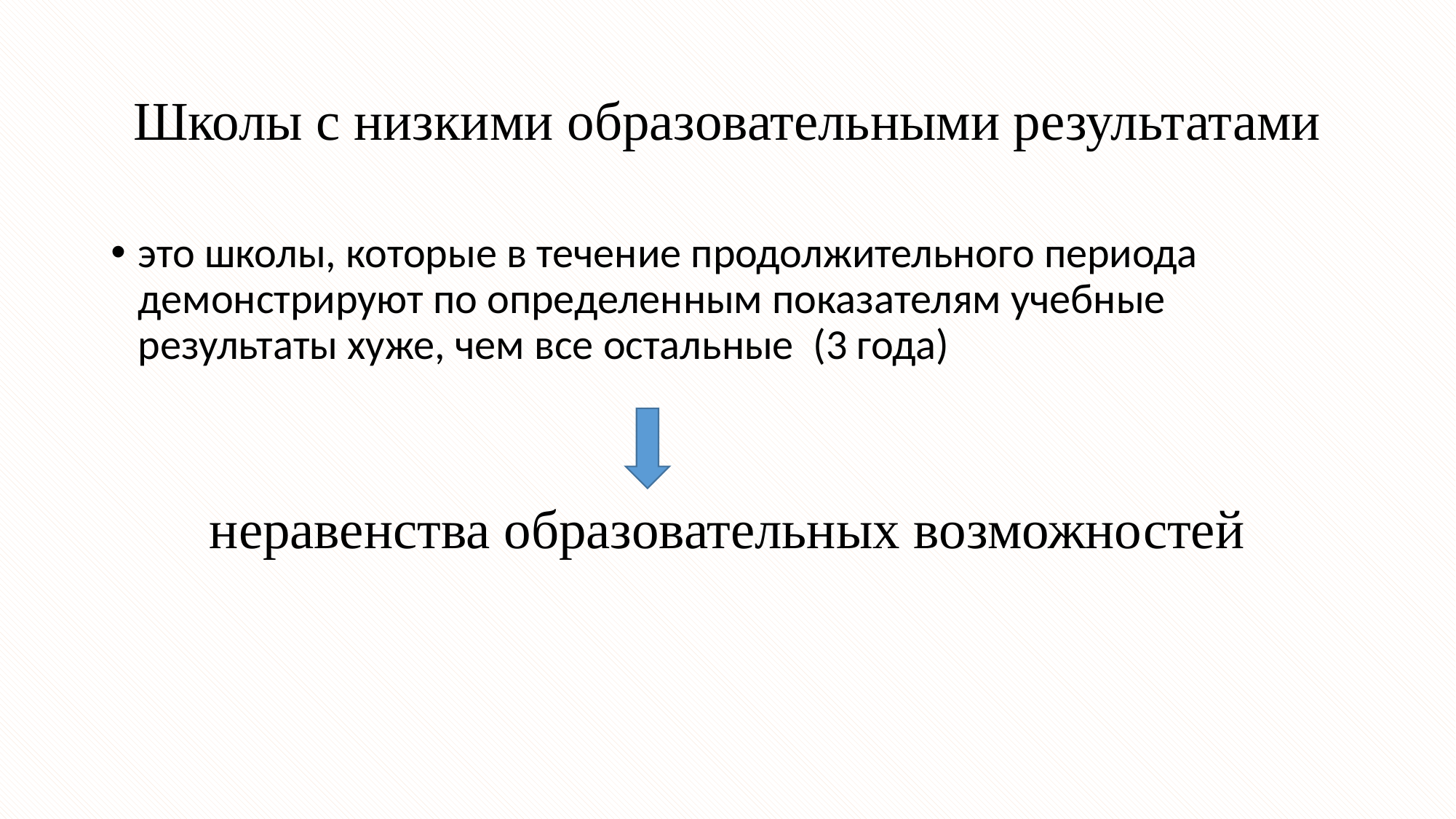

# Школы с низкими образовательными результатами
это школы, которые в течение продолжительного периода демонстрируют по определенным показателям учебные результаты хуже, чем все остальные  (3 года)

неравенства образовательных возможностей